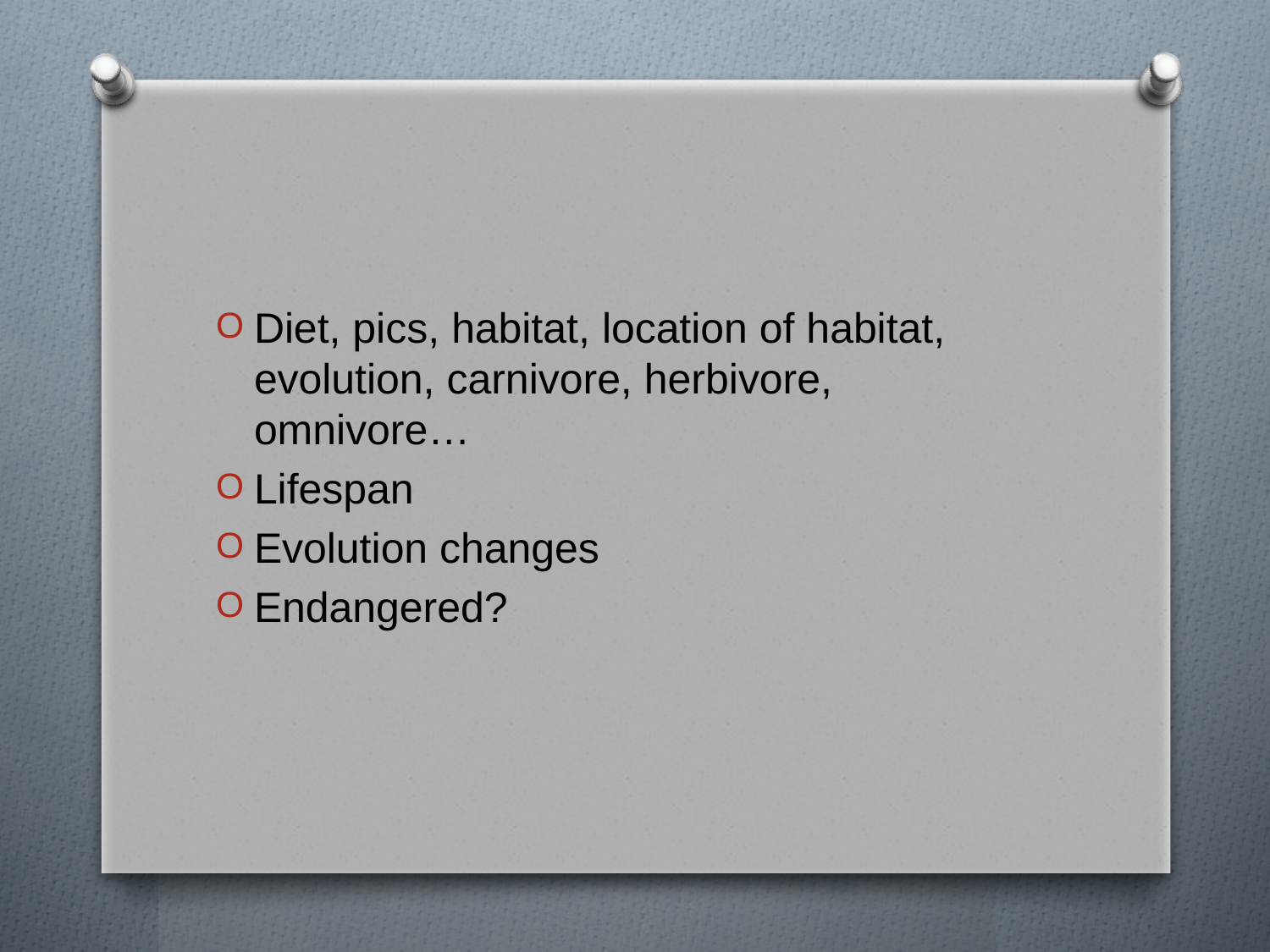

#
Diet, pics, habitat, location of habitat, evolution, carnivore, herbivore, omnivore…
Lifespan
Evolution changes
Endangered?